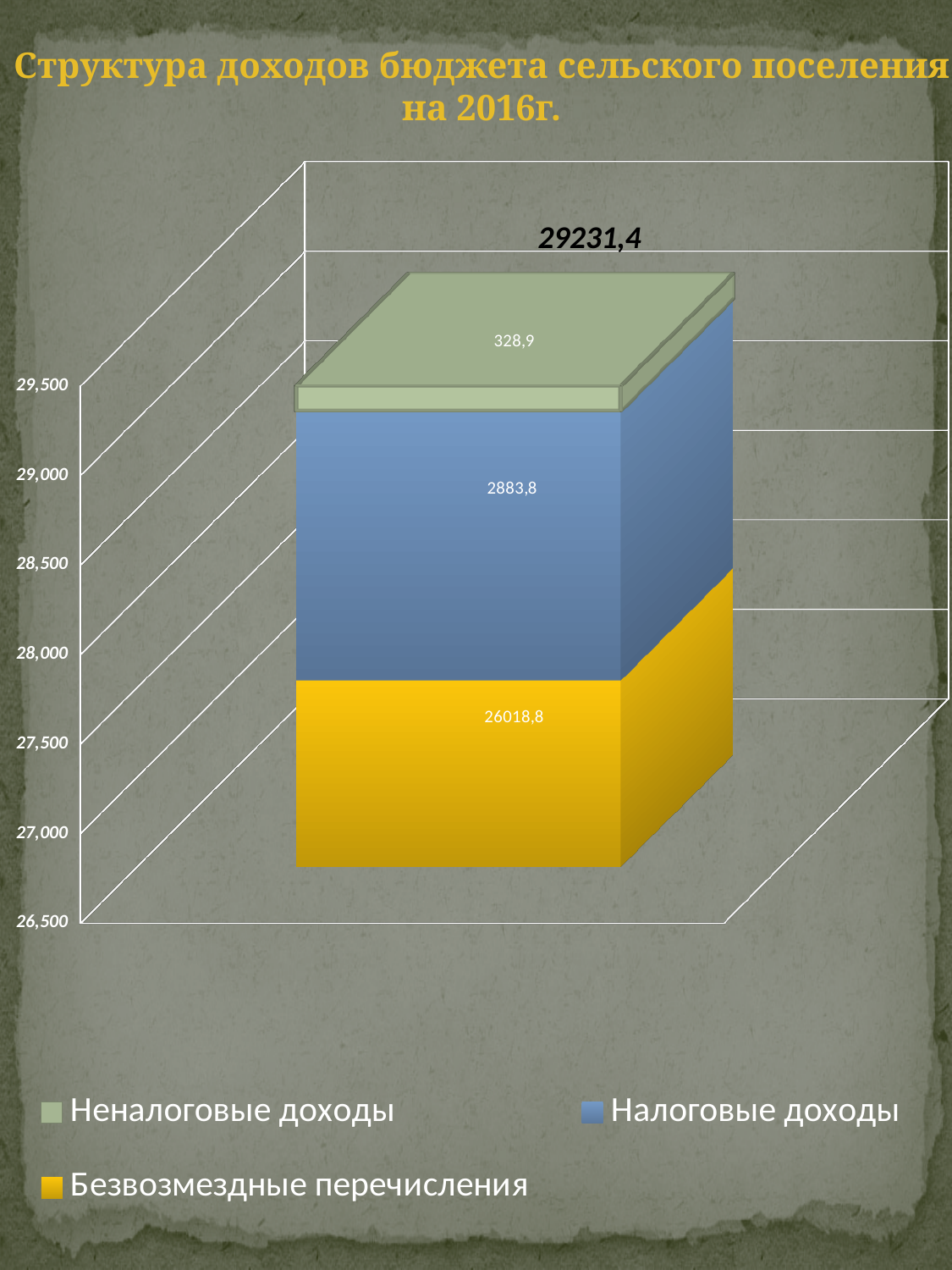

Структура доходов бюджета сельского поселения
на 2016г.

[unsupported chart]